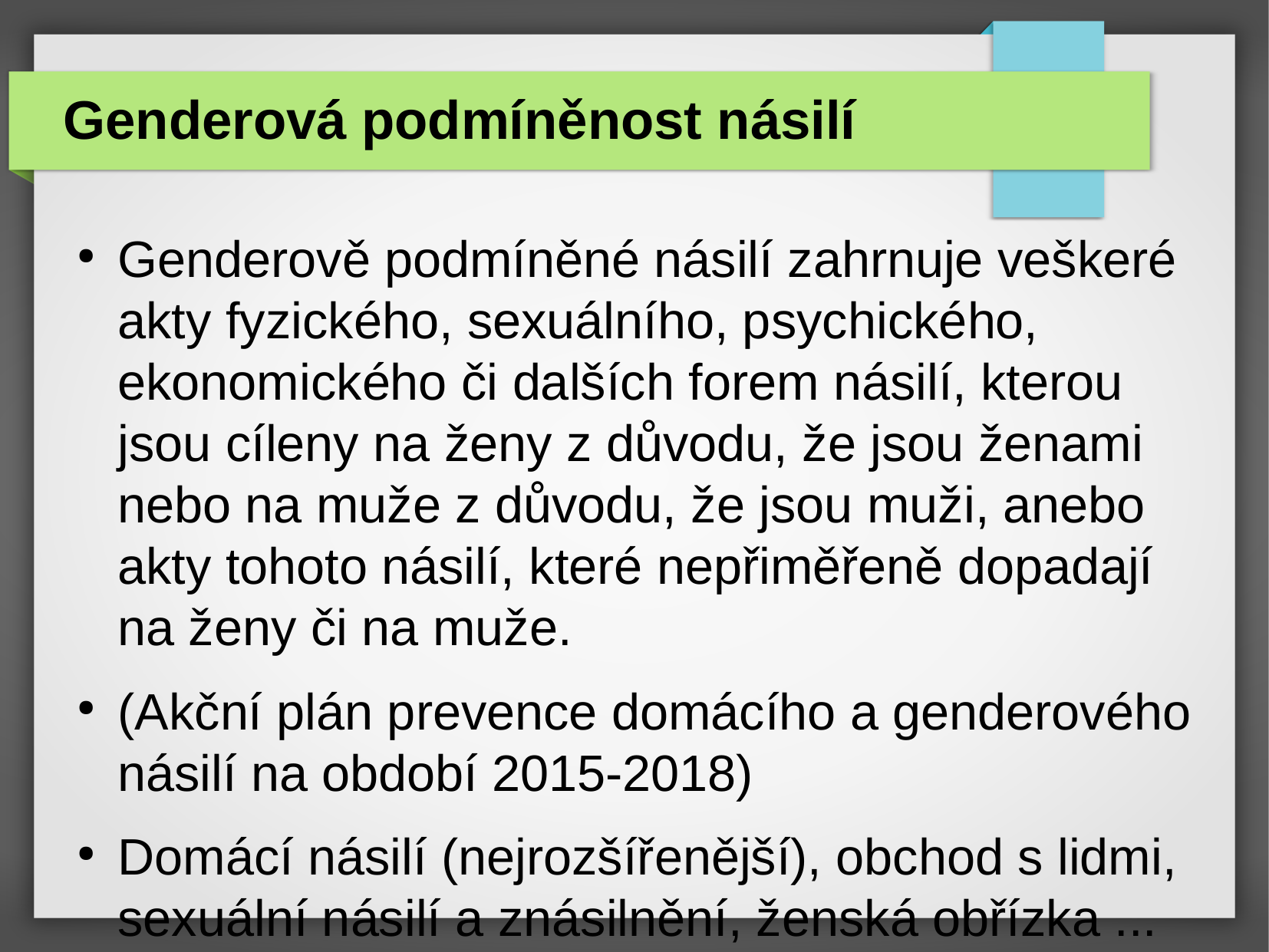

Genderově podmíněné násilí zahrnuje veškeré akty fyzického, sexuálního, psychického, ekonomického či dalších forem násilí, kterou jsou cíleny na ženy z důvodu, že jsou ženami nebo na muže z důvodu, že jsou muži, anebo akty tohoto násilí, které nepřiměřeně dopadají na ženy či na muže.
(Akční plán prevence domácího a genderového násilí na období 2015-2018)
Domácí násilí (nejrozšířenější), obchod s lidmi, sexuální násilí a znásilnění, ženská obřízka ...
Genderová podmíněnost násilí